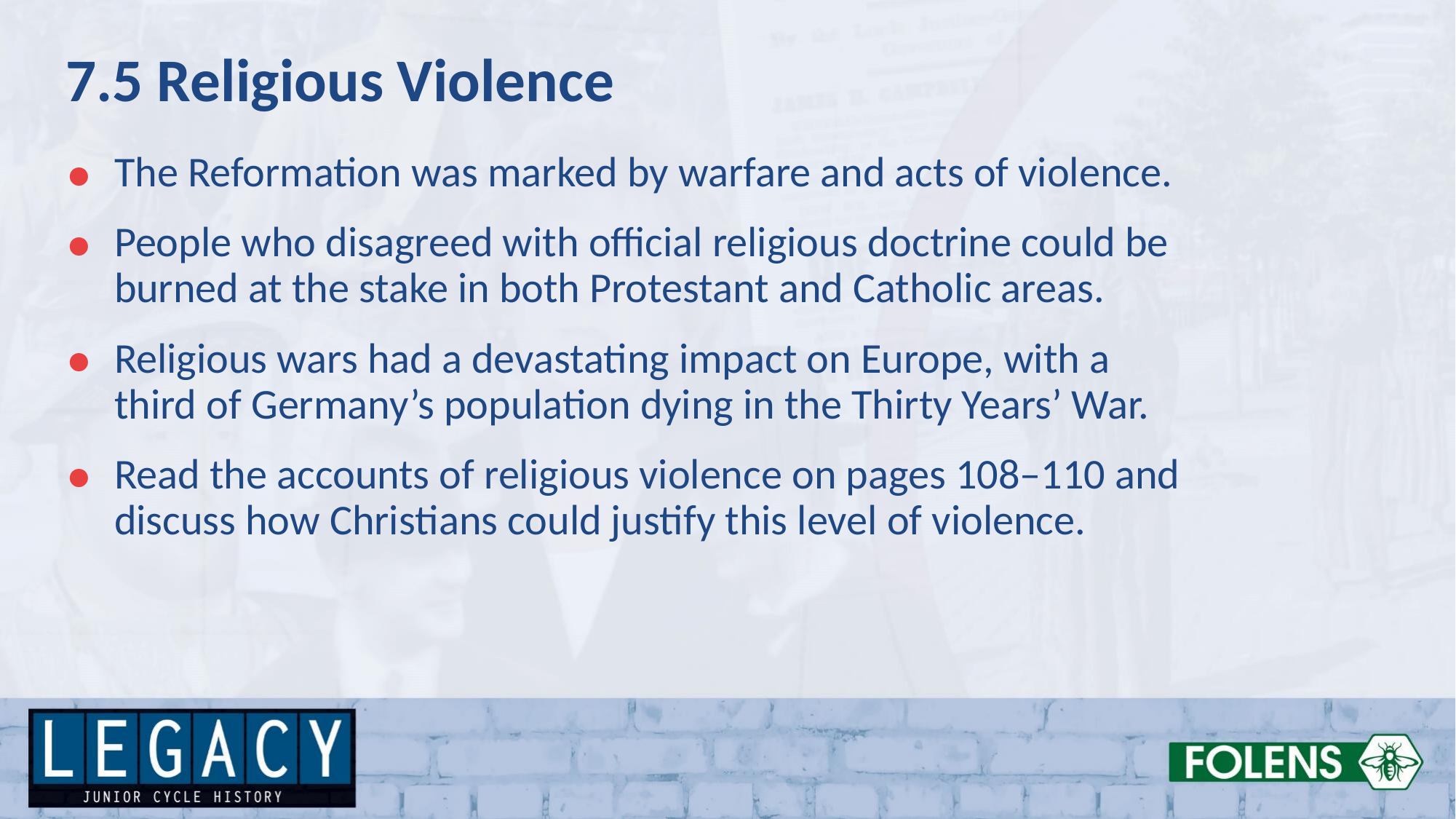

7.5 Religious Violence
The Reformation was marked by warfare and acts of violence.
People who disagreed with official religious doctrine could be burned at the stake in both Protestant and Catholic areas.
Religious wars had a devastating impact on Europe, with a third of Germany’s population dying in the Thirty Years’ War.
Read the accounts of religious violence on pages 108–110 and discuss how Christians could justify this level of violence.